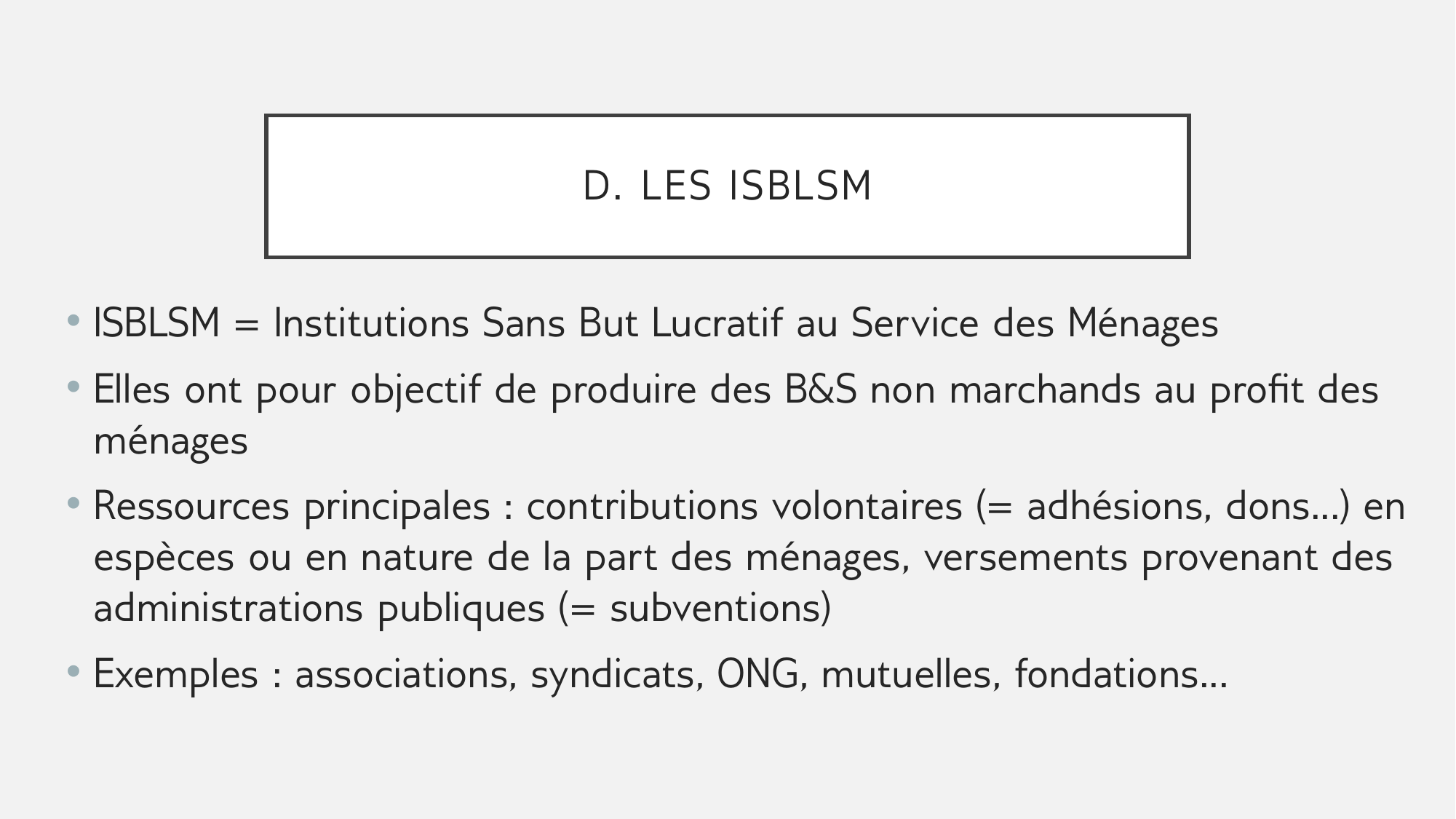

# D. Les ISBLSM
ISBLSM = Institutions Sans But Lucratif au Service des Ménages
Elles ont pour objectif de produire des B&S non marchands au profit des ménages
Ressources principales : contributions volontaires (= adhésions, dons...) en espèces ou en nature de la part des ménages, versements provenant des administrations publiques (= subventions)
Exemples : associations, syndicats, ONG, mutuelles, fondations...